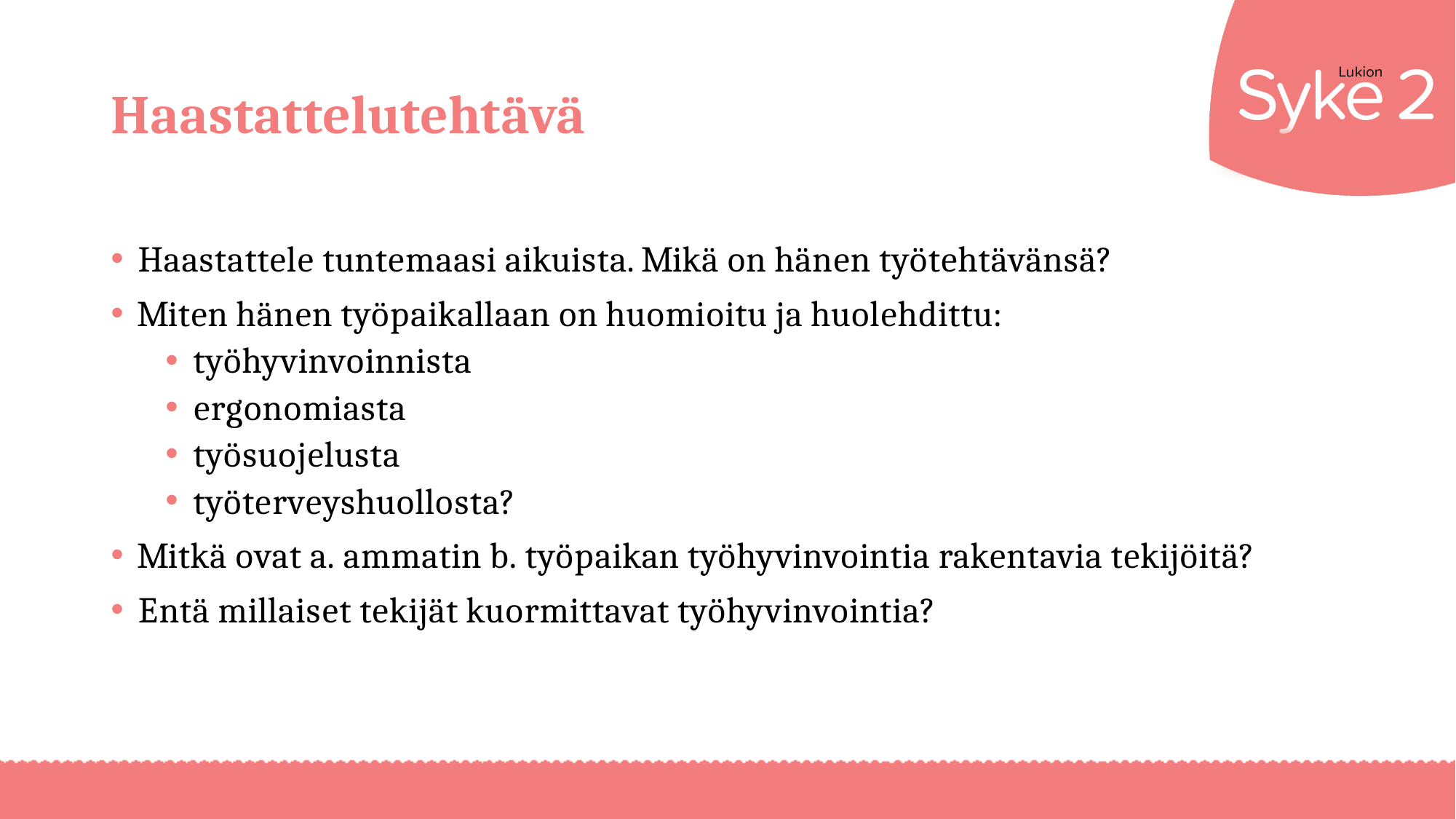

# Haastattelutehtävä
Haastattele tuntemaasi aikuista. Mikä on hänen työtehtävänsä?
Miten hänen työpaikallaan on huomioitu ja huolehdittu:
työhyvinvoinnista
ergonomiasta
työsuojelusta
työterveyshuollosta?
Mitkä ovat a. ammatin b. työpaikan työhyvinvointia rakentavia tekijöitä?
Entä millaiset tekijät kuormittavat työhyvinvointia?